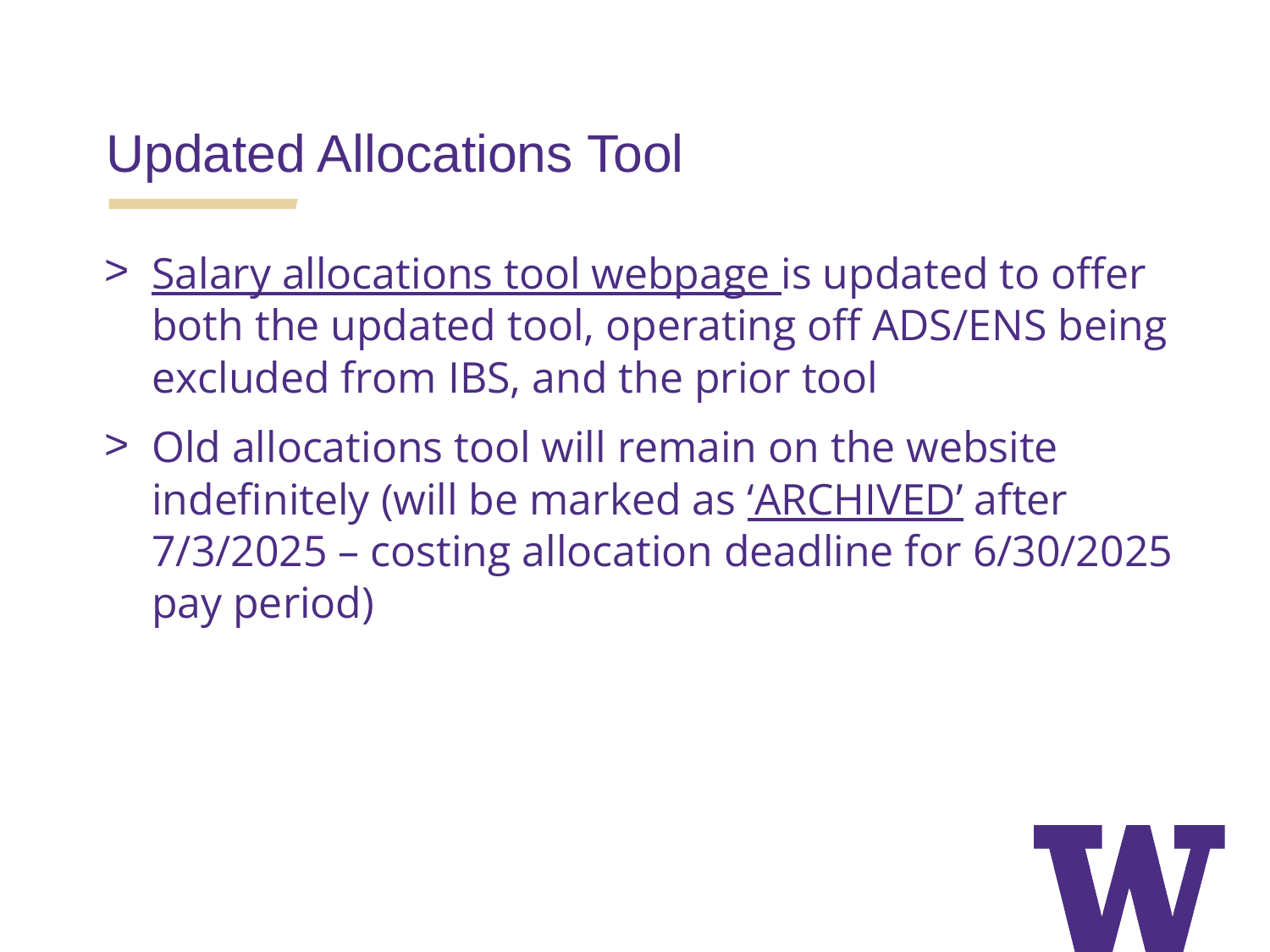

Updated Allocations Tool
Salary allocations tool webpage is updated to offer both the updated tool, operating off ADS/ENS being excluded from IBS, and the prior tool
Old allocations tool will remain on the website indefinitely (will be marked as ‘ARCHIVED’ after 7/3/2025 – costing allocation deadline for 6/30/2025 pay period)